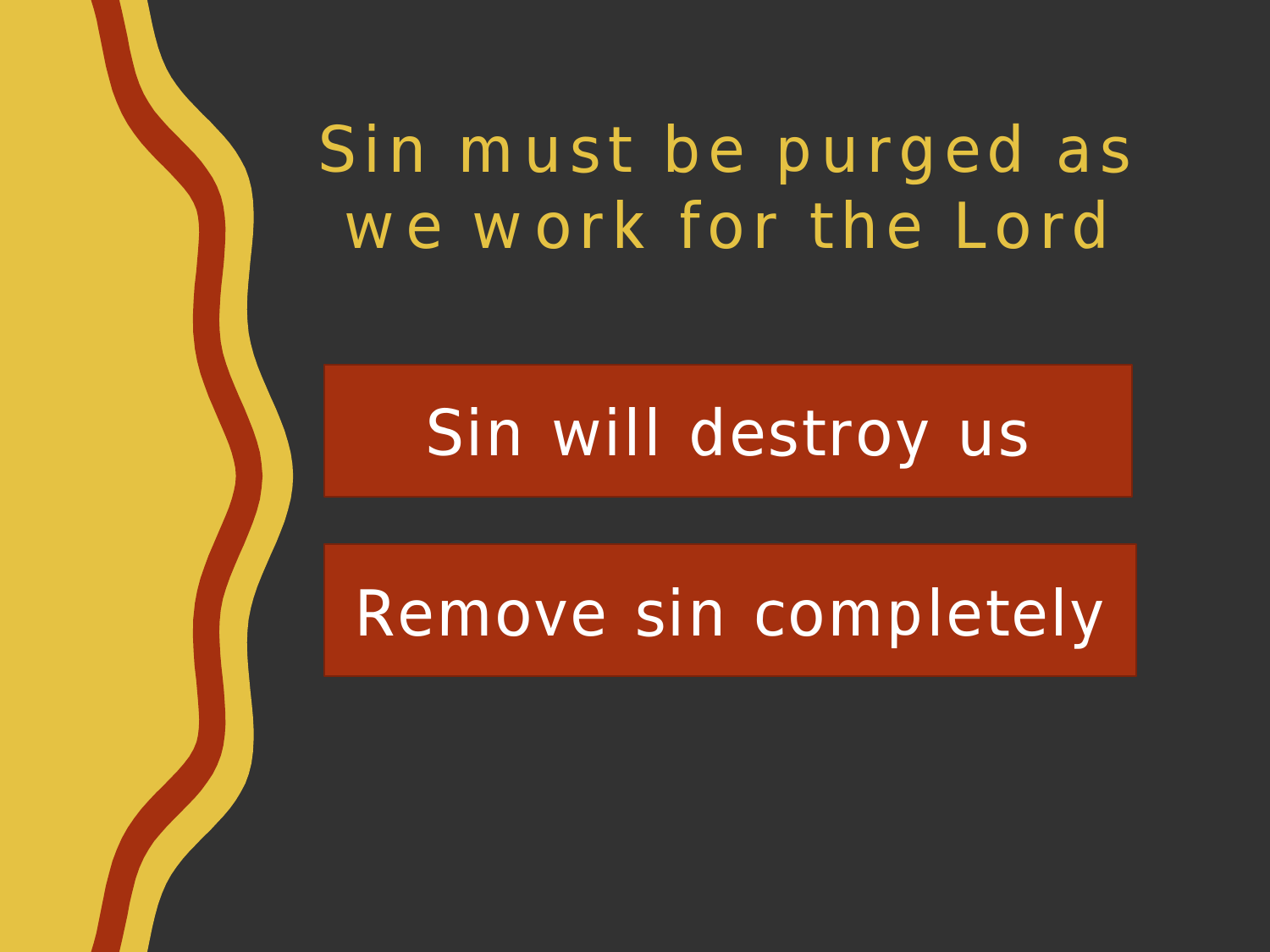

# Sin must be purged as we work for the Lord
Sin will destroy us
Remove sin completely